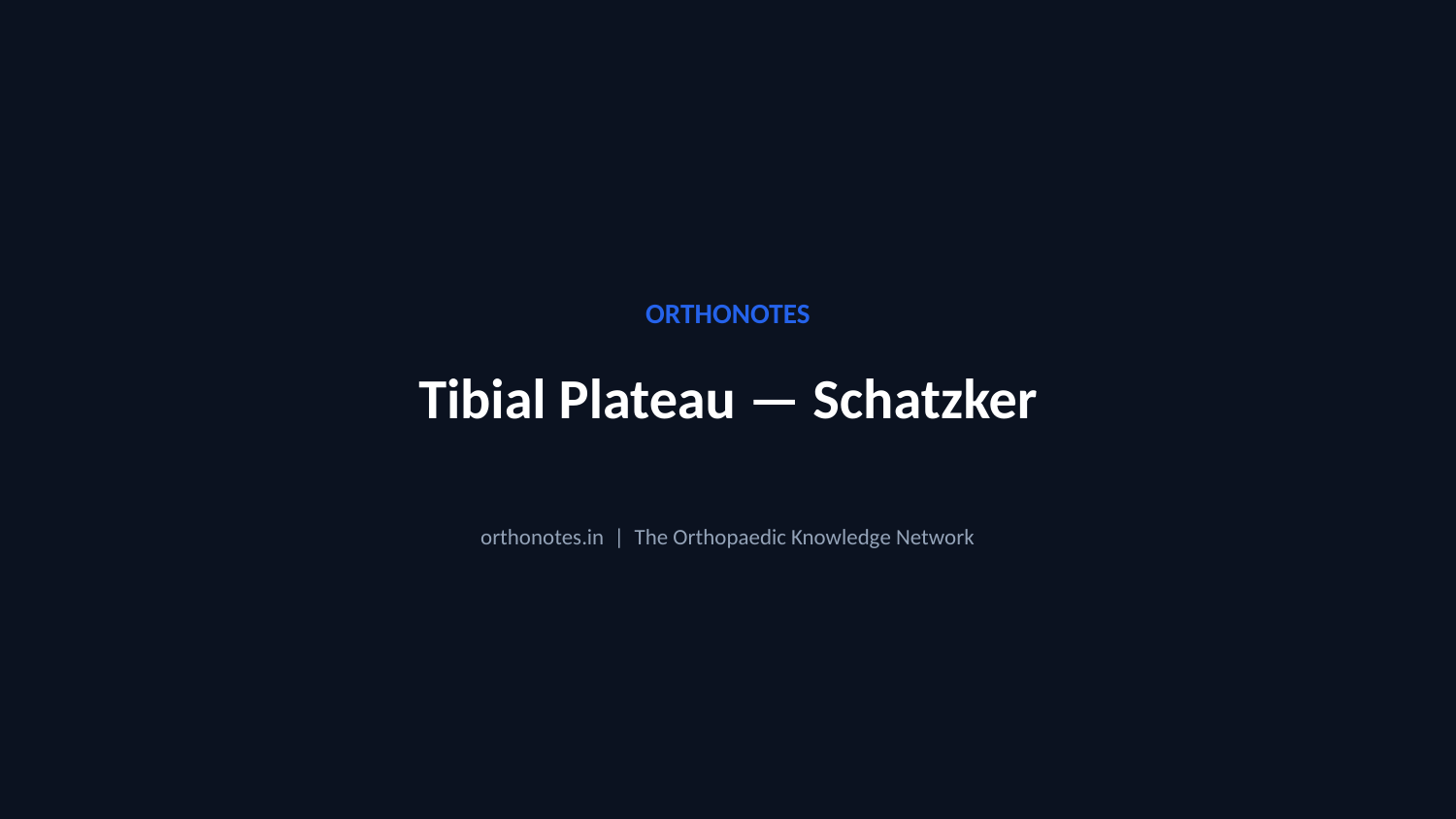

ORTHONOTES
Tibial Plateau — Schatzker
orthonotes.in  |  The Orthopaedic Knowledge Network